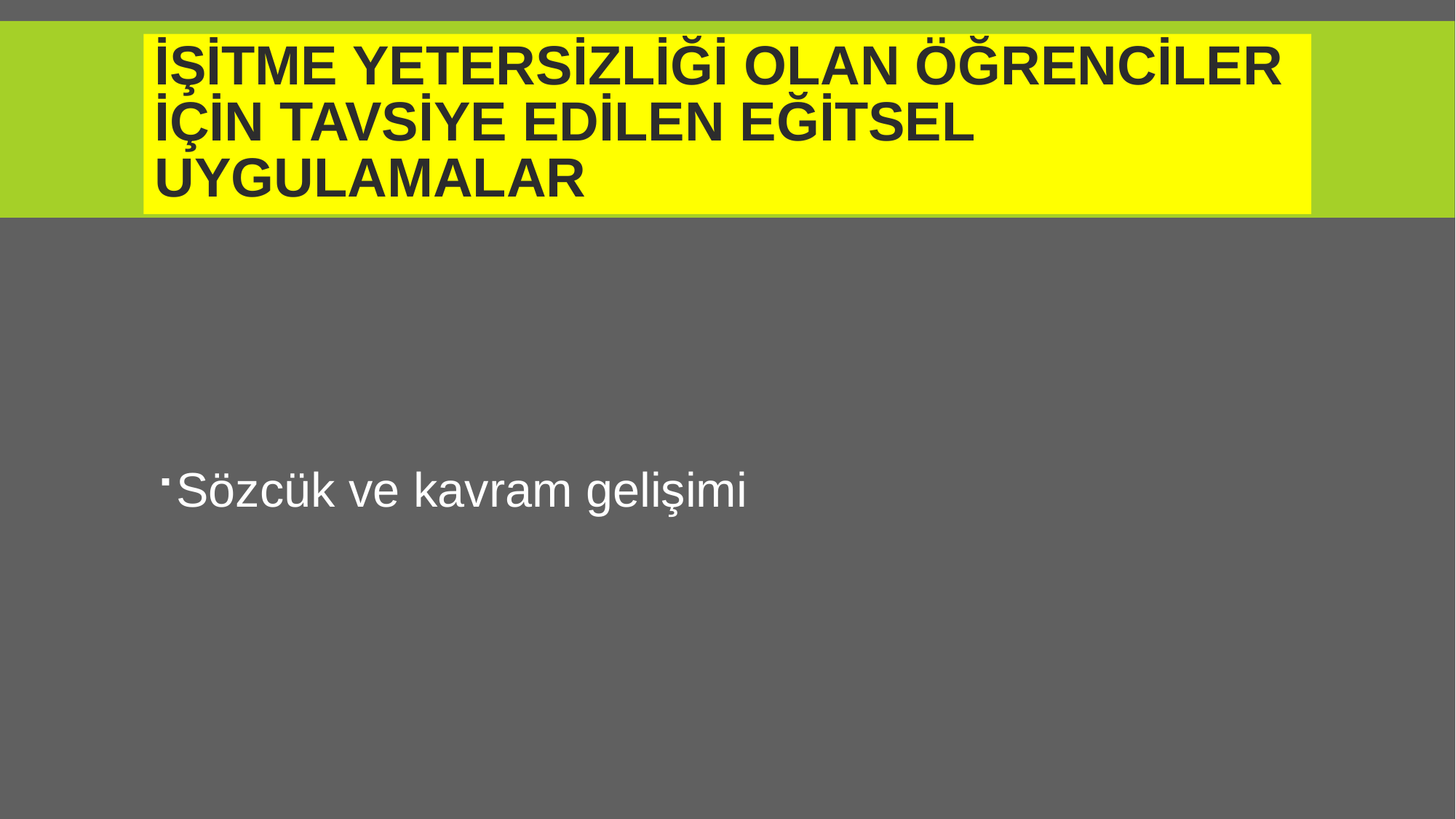

# İŞİTME YETERSİZLİĞİ OLAN ÖĞRENCİLER İÇİN TAVSİYE EDİLEN EĞİTSEL UYGULAMALAR
Sözcük ve kavram gelişimi